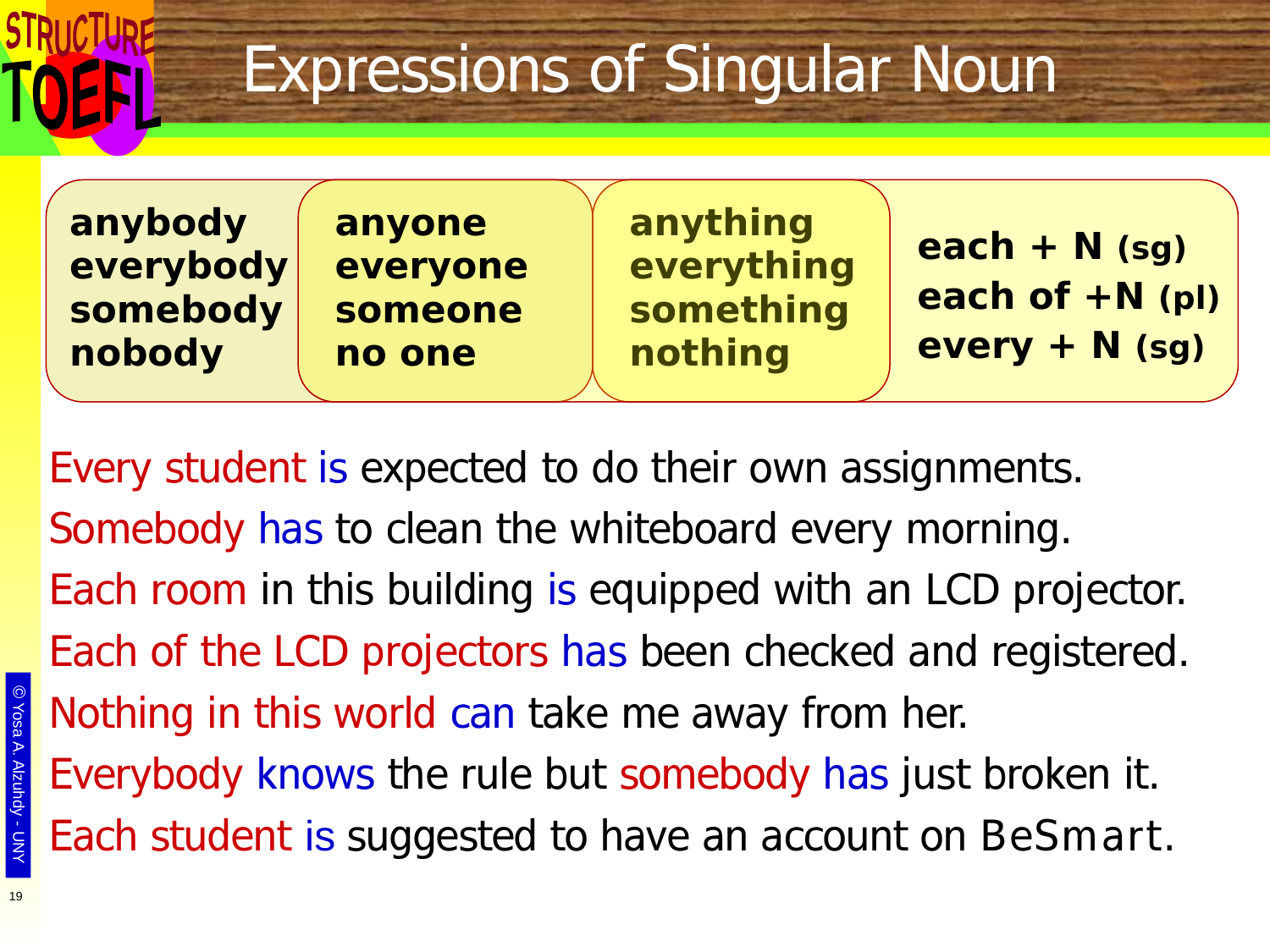

# Expressions of Singular Noun
anybody
everybody
somebody
nobody
anyone
everyone
someone
no one
anything
everything
something
nothing
each + N (sg)
each of +N (pl)
every + N (sg)

Every student is expected to do their own assignments.
Somebody has to clean the whiteboard every morning.
Each room in this building is equipped with an LCD projector.
Each of the LCD projectors has been checked and registered.
Nothing in this world can take me away from her.
Everybody knows the rule but somebody has just broken it.
Each student is suggested to have an account on BeSmart.

19